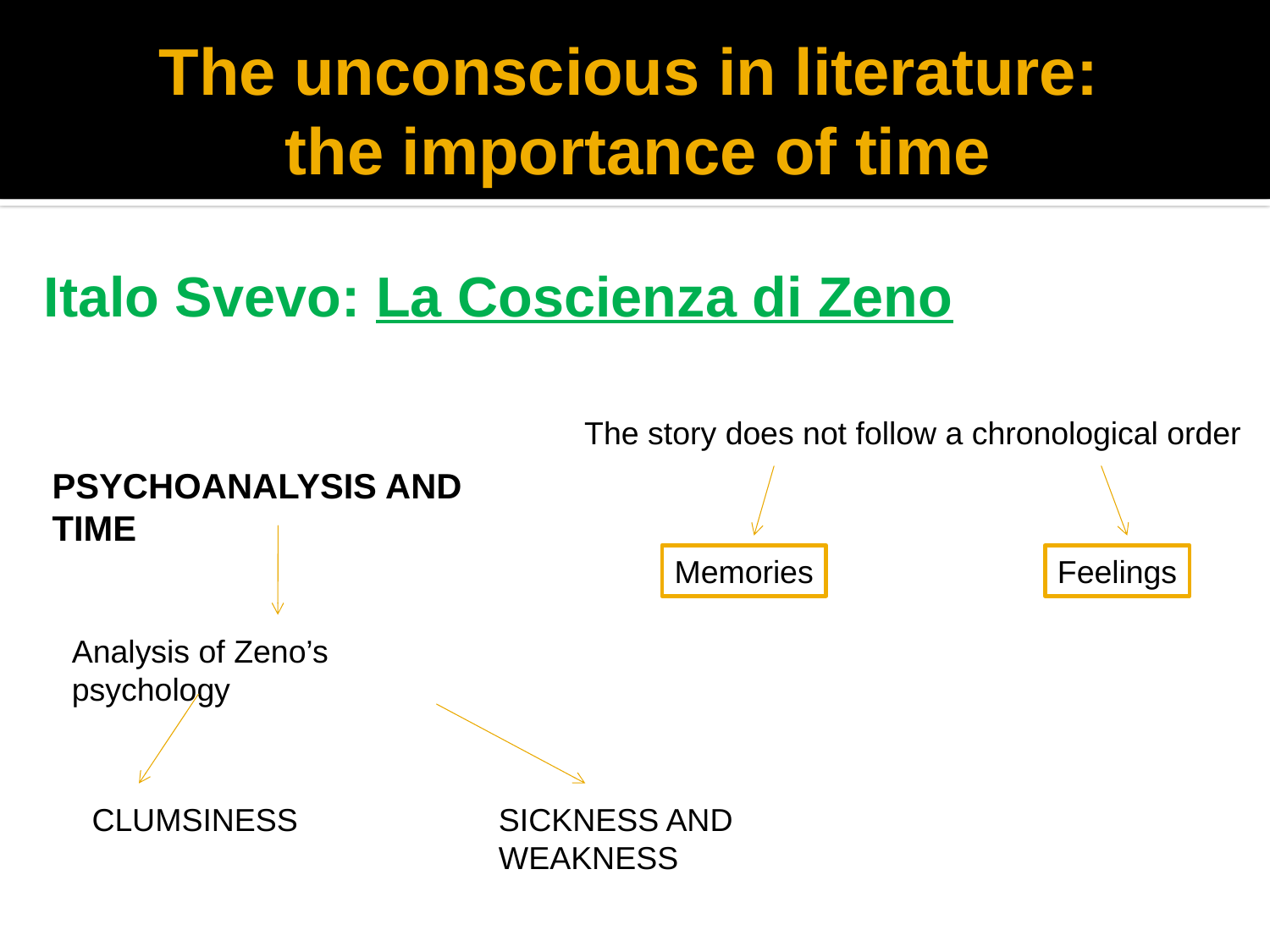

# The unconscious in literature: the importance of time
Italo Svevo: La Coscienza di Zeno

PSYCHOANALYSIS AND TIME

The story does not follow a chronological order
Memories
Feelings
Analysis of Zeno’s psychology
CLUMSINESS
SICKNESS AND WEAKNESS